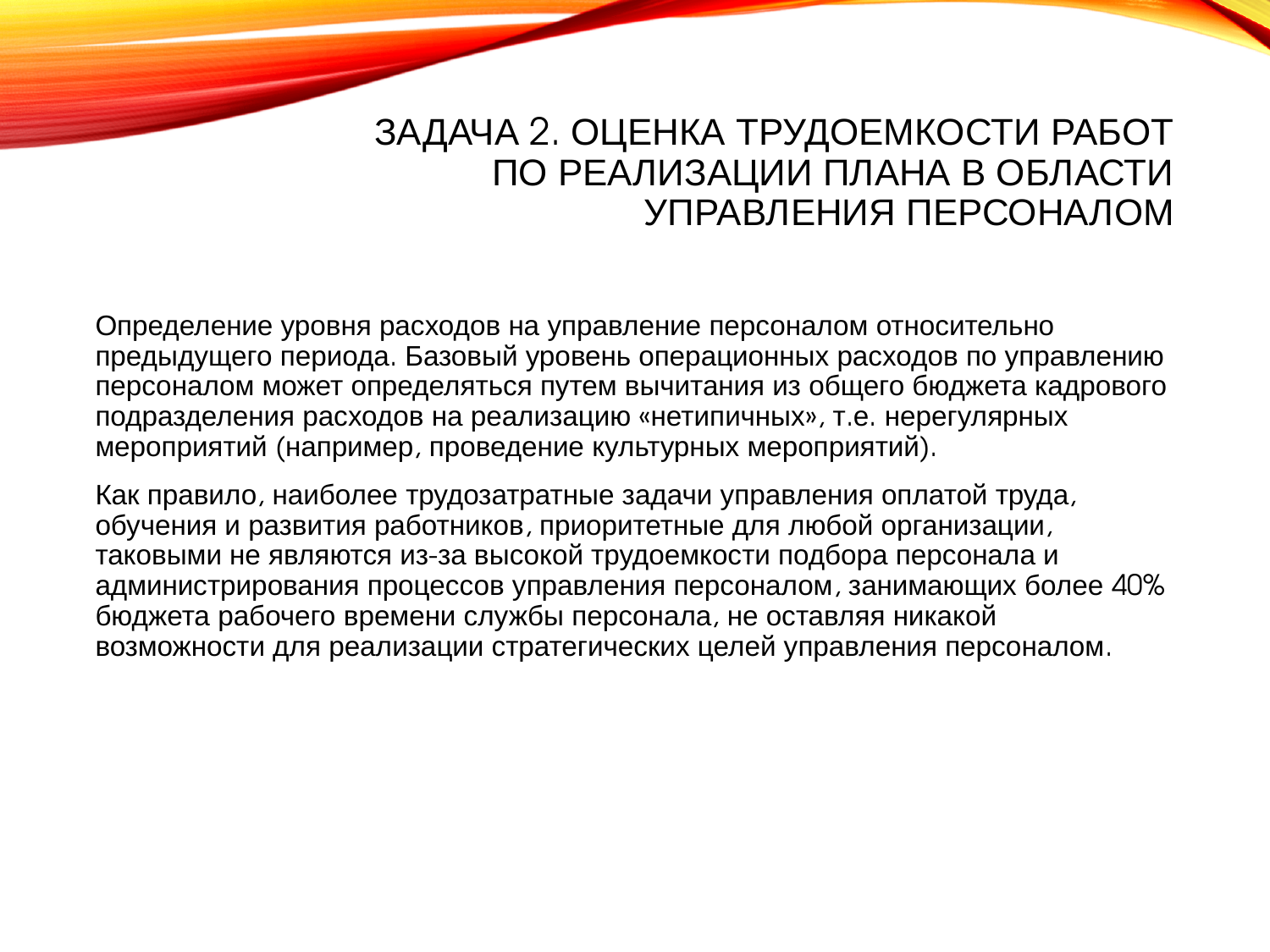

# Задача 2. Оценка трудоемкости работ по реализации плана в области управления персоналом
Определение уровня расходов на управление персоналом относительно предыдущего периода. Базовый уровень операционных расходов по управлению персоналом может определяться путем вычитания из общего бюджета кадрового подразделения расходов на реализацию «нетипичных», т.е. нерегулярных мероприятий (например, проведение культурных мероприятий).
Как правило, наиболее трудозатратные задачи управления оплатой труда, обучения и развития работников, приоритетные для любой организации, таковыми не являются из-за высокой трудоемкости подбора персонала и администрирования процессов управления персоналом, занимающих более 40% бюджета рабочего времени службы персонала, не оставляя никакой возможности для реализации стратегических целей управления персоналом.